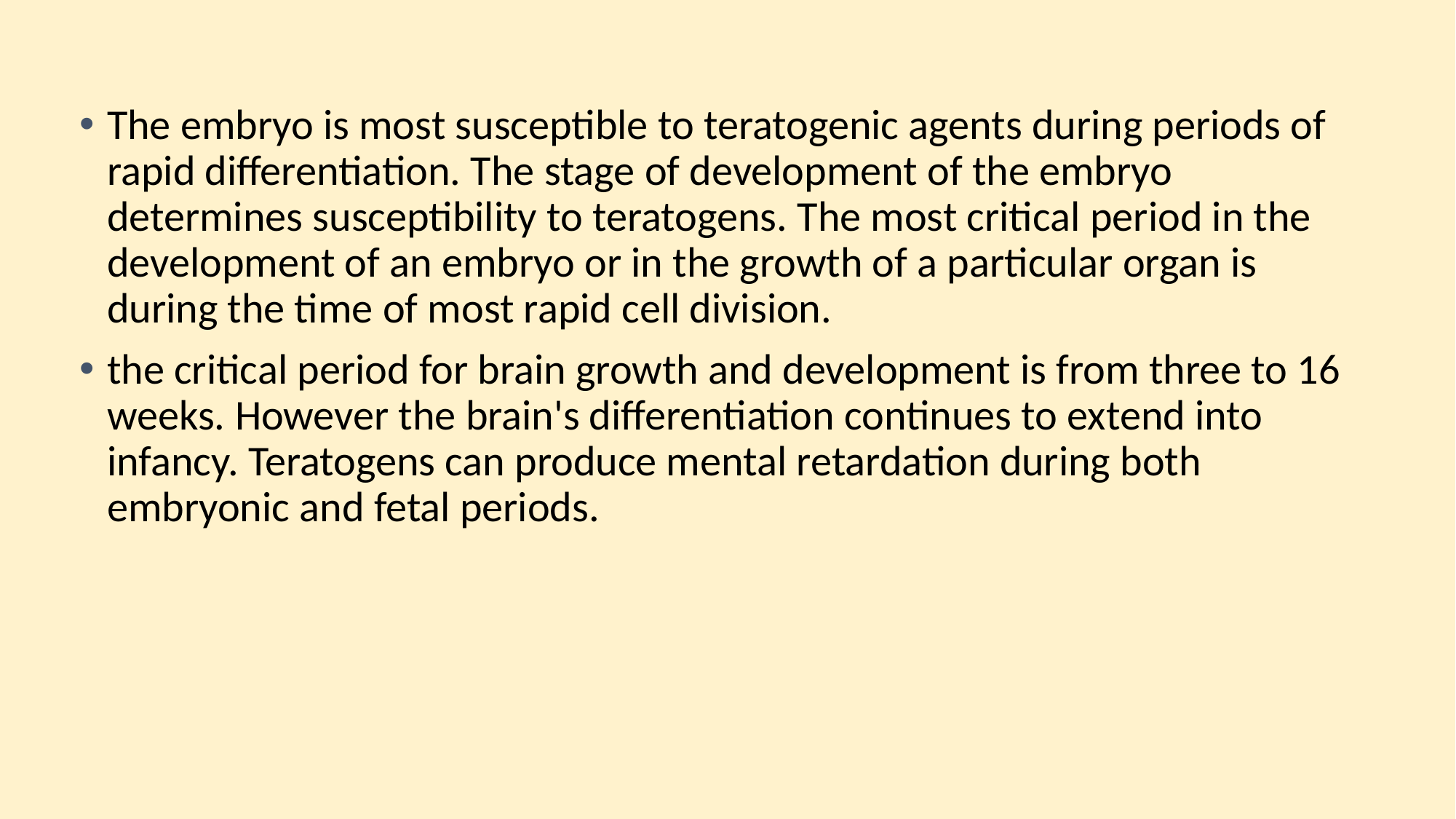

The embryo is most susceptible to teratogenic agents during periods of rapid differentiation. The stage of development of the embryo determines susceptibility to teratogens. The most critical period in the development of an embryo or in the growth of a particular organ is during the time of most rapid cell division.
the critical period for brain growth and development is from three to 16 weeks. However the brain's differentiation continues to extend into infancy. Teratogens can produce mental retardation during both embryonic and fetal periods.